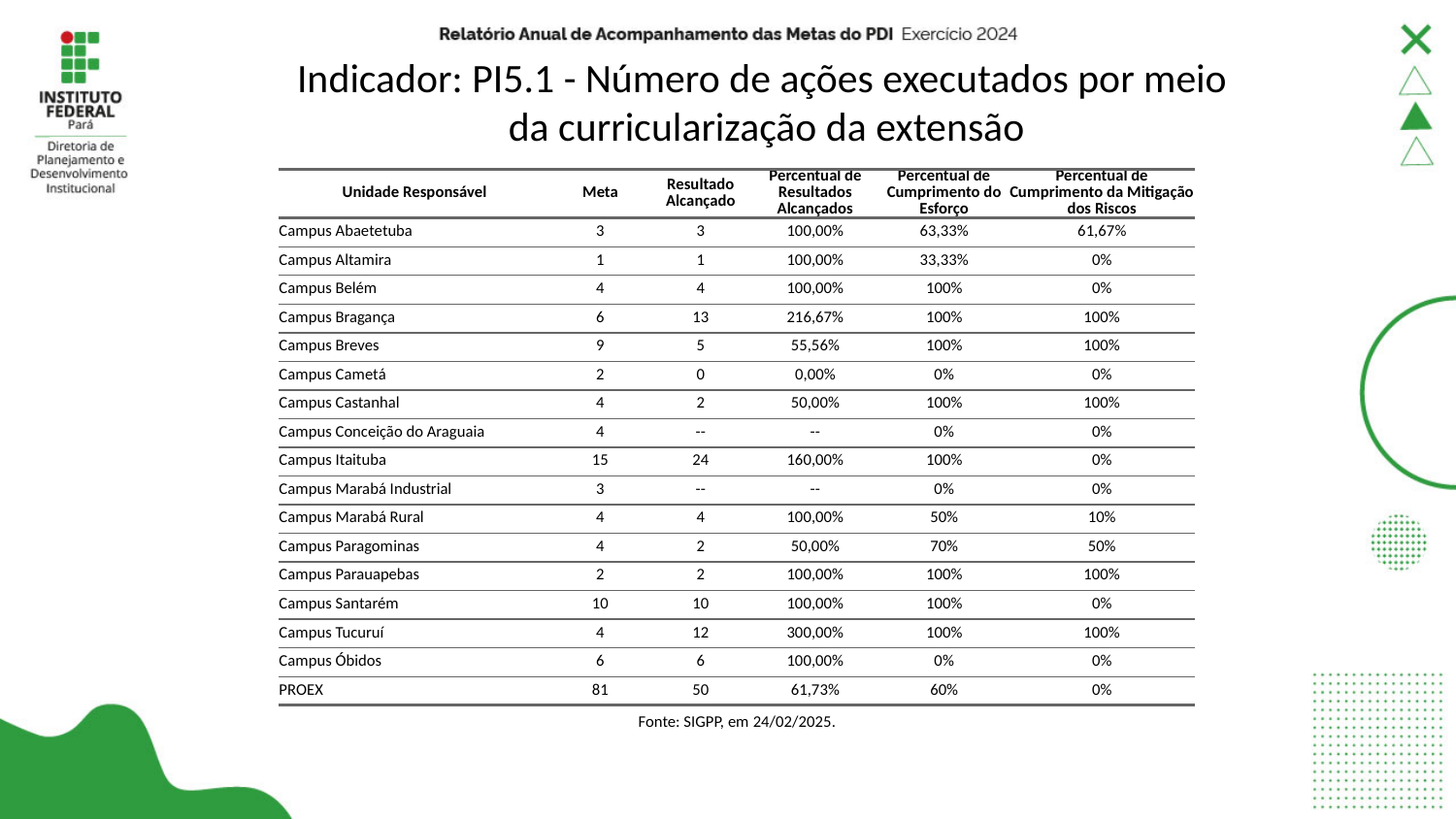

# Indicador: PI5.1 - Número de ações executados por meio da curricularização da extensão
| Unidade Responsável | Meta | Resultado Alcançado | Percentual de Resultados Alcançados | Percentual de Cumprimento do Esforço | Percentual de Cumprimento da Mitigação dos Riscos |
| --- | --- | --- | --- | --- | --- |
| Campus Abaetetuba | 3 | 3 | 100,00% | 63,33% | 61,67% |
| Campus Altamira | 1 | 1 | 100,00% | 33,33% | 0% |
| Campus Belém | 4 | 4 | 100,00% | 100% | 0% |
| Campus Bragança | 6 | 13 | 216,67% | 100% | 100% |
| Campus Breves | 9 | 5 | 55,56% | 100% | 100% |
| Campus Cametá | 2 | 0 | 0,00% | 0% | 0% |
| Campus Castanhal | 4 | 2 | 50,00% | 100% | 100% |
| Campus Conceição do Araguaia | 4 | -- | -- | 0% | 0% |
| Campus Itaituba | 15 | 24 | 160,00% | 100% | 0% |
| Campus Marabá Industrial | 3 | -- | -- | 0% | 0% |
| Campus Marabá Rural | 4 | 4 | 100,00% | 50% | 10% |
| Campus Paragominas | 4 | 2 | 50,00% | 70% | 50% |
| Campus Parauapebas | 2 | 2 | 100,00% | 100% | 100% |
| Campus Santarém | 10 | 10 | 100,00% | 100% | 0% |
| Campus Tucuruí | 4 | 12 | 300,00% | 100% | 100% |
| Campus Óbidos | 6 | 6 | 100,00% | 0% | 0% |
| PROEX | 81 | 50 | 61,73% | 60% | 0% |
| Fonte: SIGPP, em 24/02/2025. | Fonte: SIGPP, em 05/12/2024. | Fonte: SIGPP, em 05/12/2024. | Fonte: SIGPP, em 05/12/2024. | Fonte: SIGPP, em 05/12/2024. | Fonte: SIGPP, em 05/12/2024. |